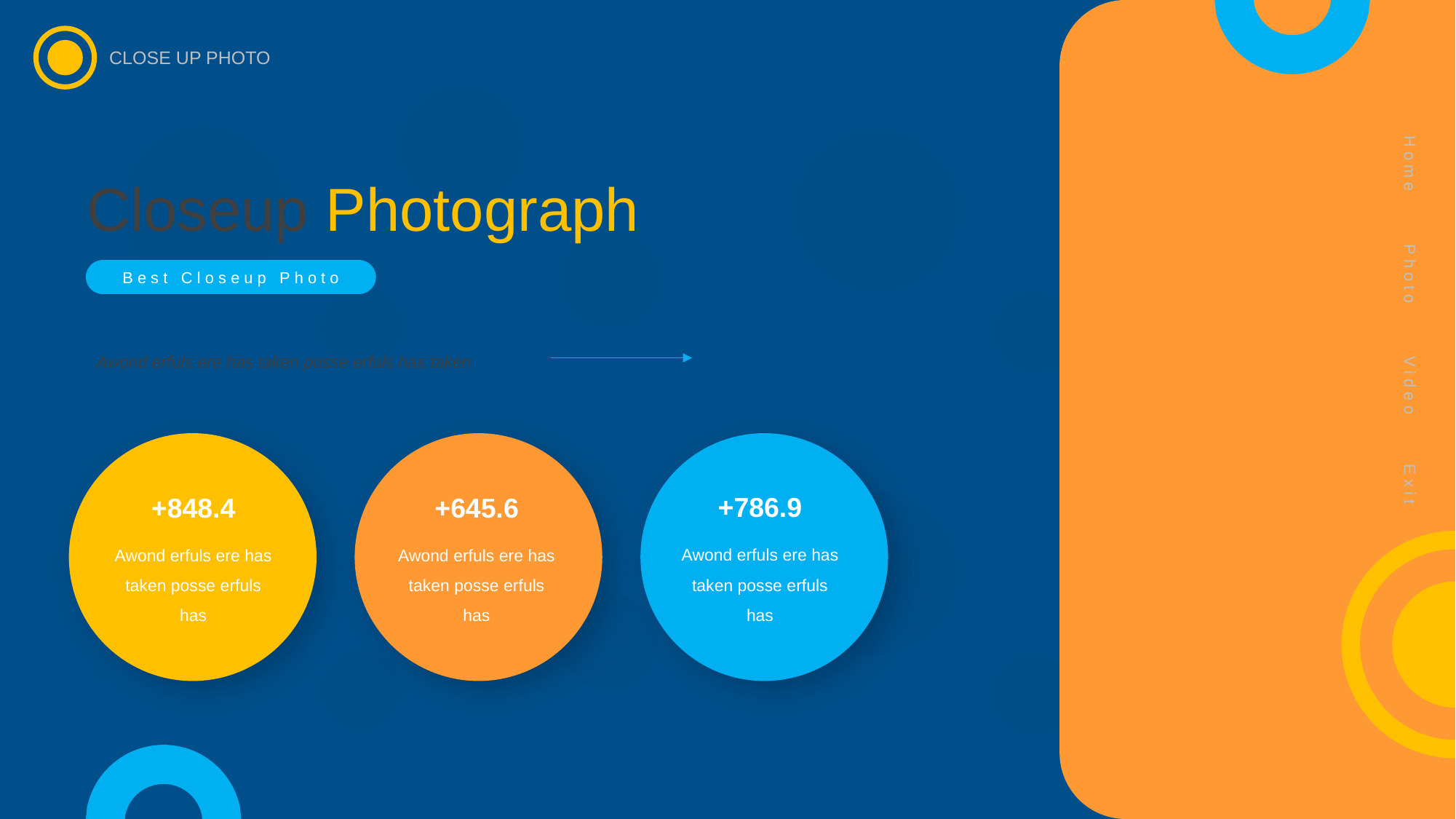

CLOSE UP PHOTO
Home
Photo
Video
Exit

Closeup Photograph

Best Closeup Photo
Awond erfuls ere has taken posse erfuls has taken

+786.9
Awond erfuls ere has taken posse erfuls has
+645.6
Awond erfuls ere has taken posse erfuls has
+848.4
Awond erfuls ere has taken posse erfuls has